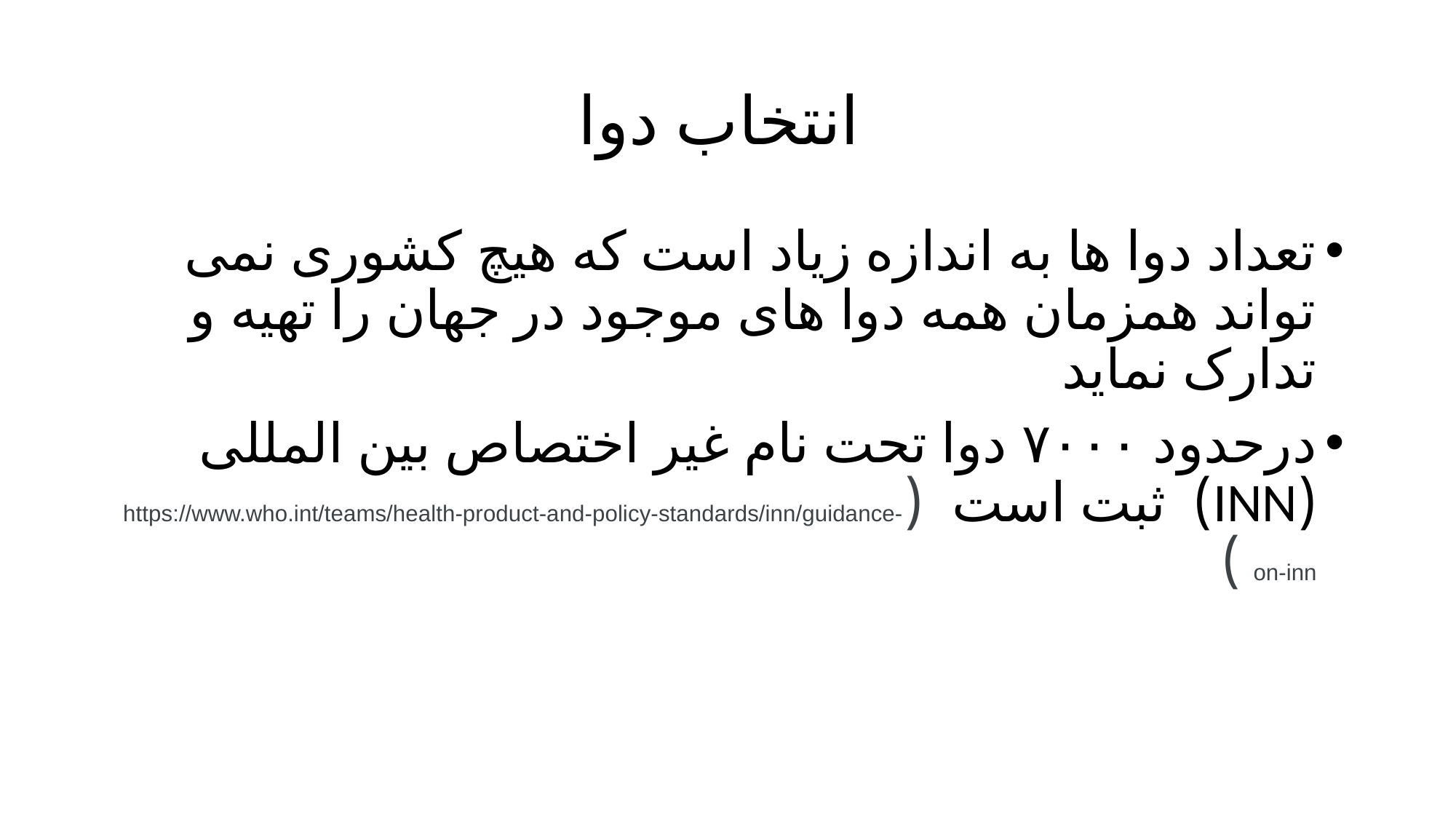

# انتخاب دوا
تعداد دوا ها به اندازه زیاد است که هیچ کشوری نمی تواند همزمان همه دوا های موجود در جهان را تهیه و تدارک نماید
درحدود ۷۰۰۰ دوا تحت نام غیر اختصاص بین المللی (INN)  ثبت است  (https://www.who.int/teams/health-product-and-policy-standards/inn/guidance-on-inn  )